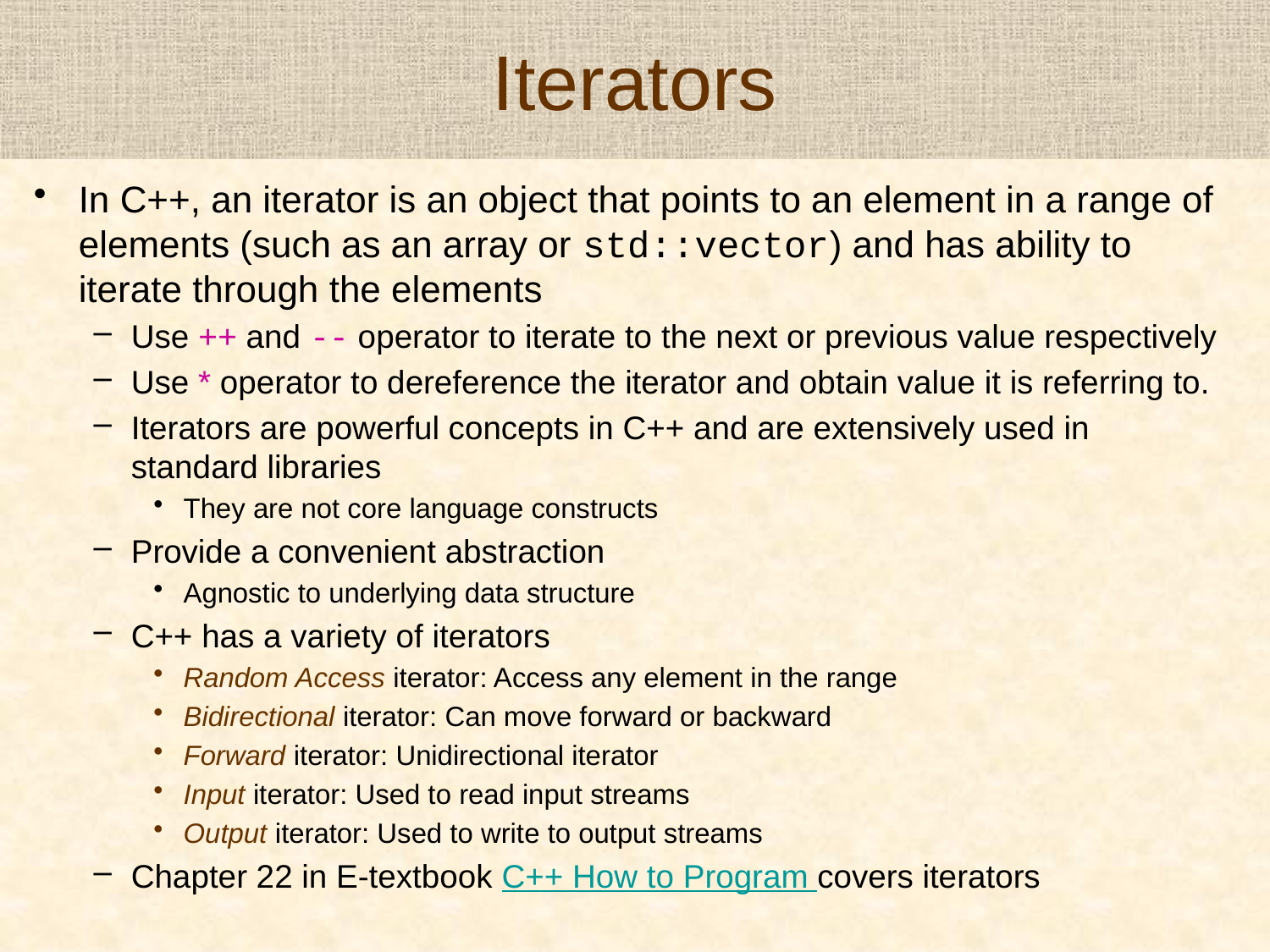

# Iterators
In C++, an iterator is an object that points to an element in a range of elements (such as an array or std::vector) and has ability to iterate through the elements
Use ++ and -- operator to iterate to the next or previous value respectively
Use * operator to dereference the iterator and obtain value it is referring to.
Iterators are powerful concepts in C++ and are extensively used in standard libraries
They are not core language constructs
Provide a convenient abstraction
Agnostic to underlying data structure
C++ has a variety of iterators
Random Access iterator: Access any element in the range
Bidirectional iterator: Can move forward or backward
Forward iterator: Unidirectional iterator
Input iterator: Used to read input streams
Output iterator: Used to write to output streams
Chapter 22 in E-textbook C++ How to Program covers iterators